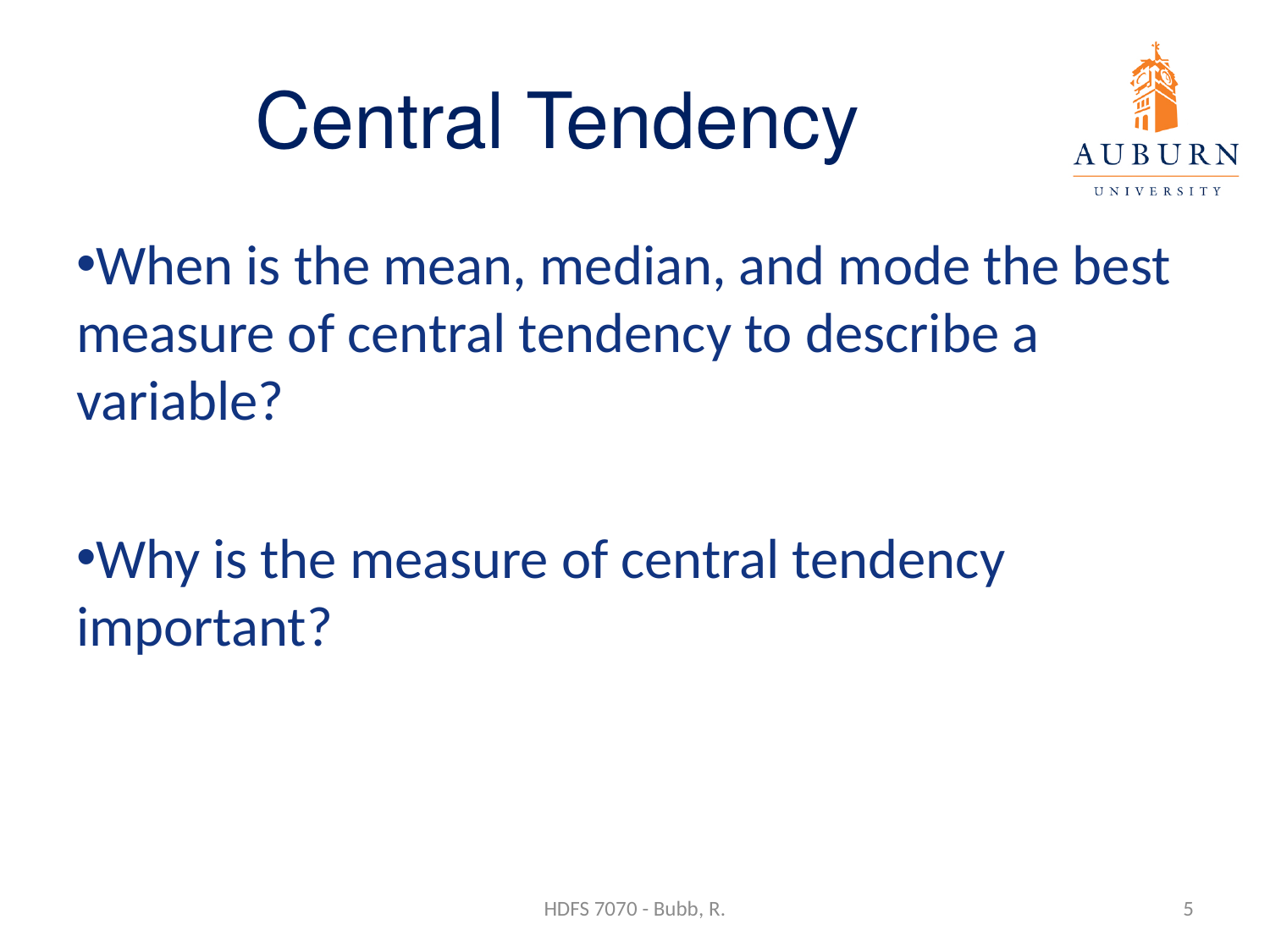

# Central Tendency
When is the mean, median, and mode the best measure of central tendency to describe a variable?

Why is the measure of central tendency important?

HDFS 7070 - Bubb, R.
5